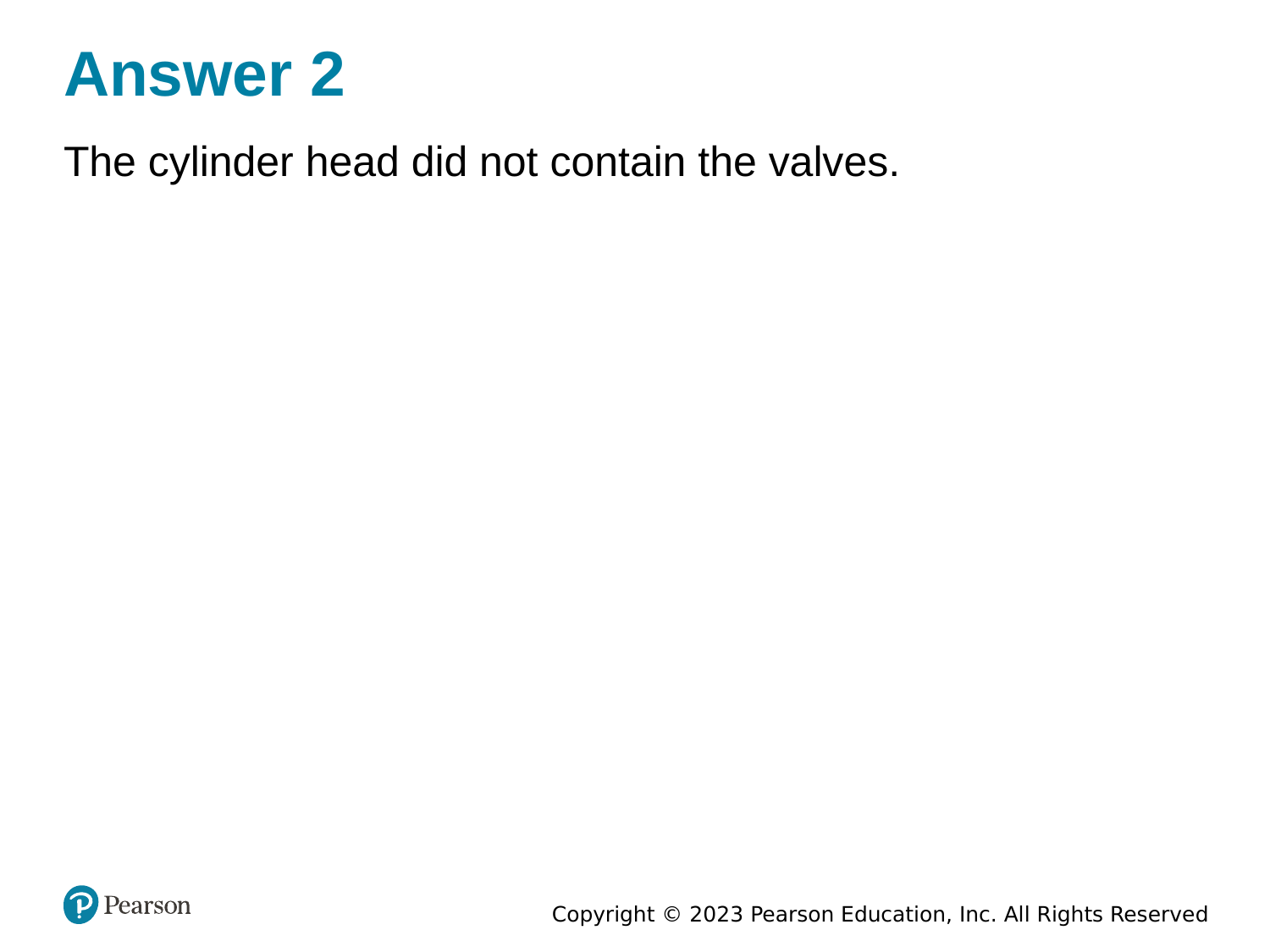

# Answer 2
The cylinder head did not contain the valves.